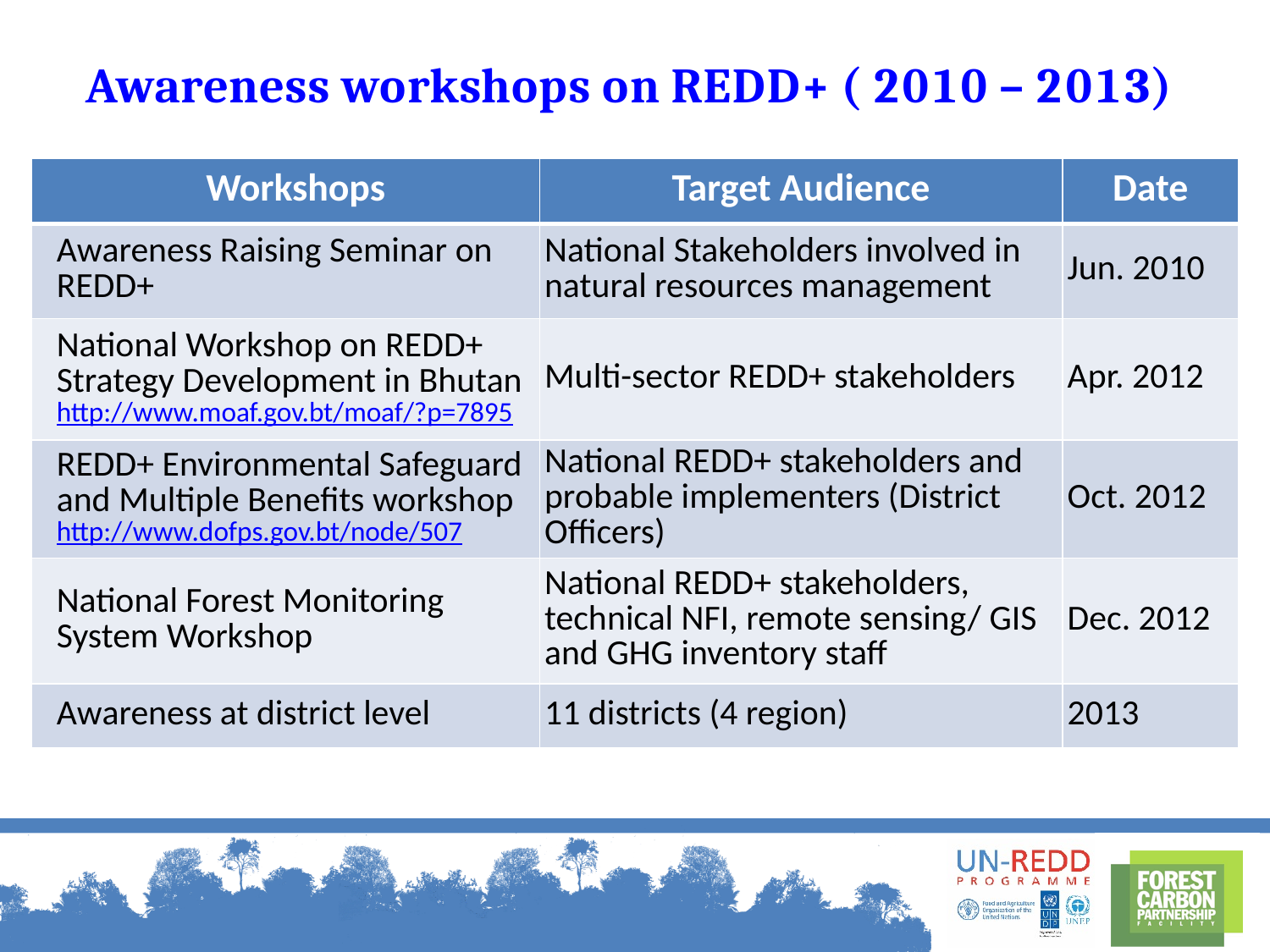

# Awareness workshops on REDD+ ( 2010 – 2013)
| Workshops | Target Audience | Date |
| --- | --- | --- |
| Awareness Raising Seminar on REDD+ | National Stakeholders involved in natural resources management | Jun. 2010 |
| National Workshop on REDD+ Strategy Development in Bhutan http://www.moaf.gov.bt/moaf/?p=7895 | Multi-sector REDD+ stakeholders | Apr. 2012 |
| REDD+ Environmental Safeguard and Multiple Benefits workshop http://www.dofps.gov.bt/node/507 | National REDD+ stakeholders and probable implementers (District Officers) | Oct. 2012 |
| National Forest Monitoring System Workshop | National REDD+ stakeholders, technical NFI, remote sensing/ GIS and GHG inventory staff | Dec. 2012 |
| Awareness at district level | 11 districts (4 region) | 2013 |